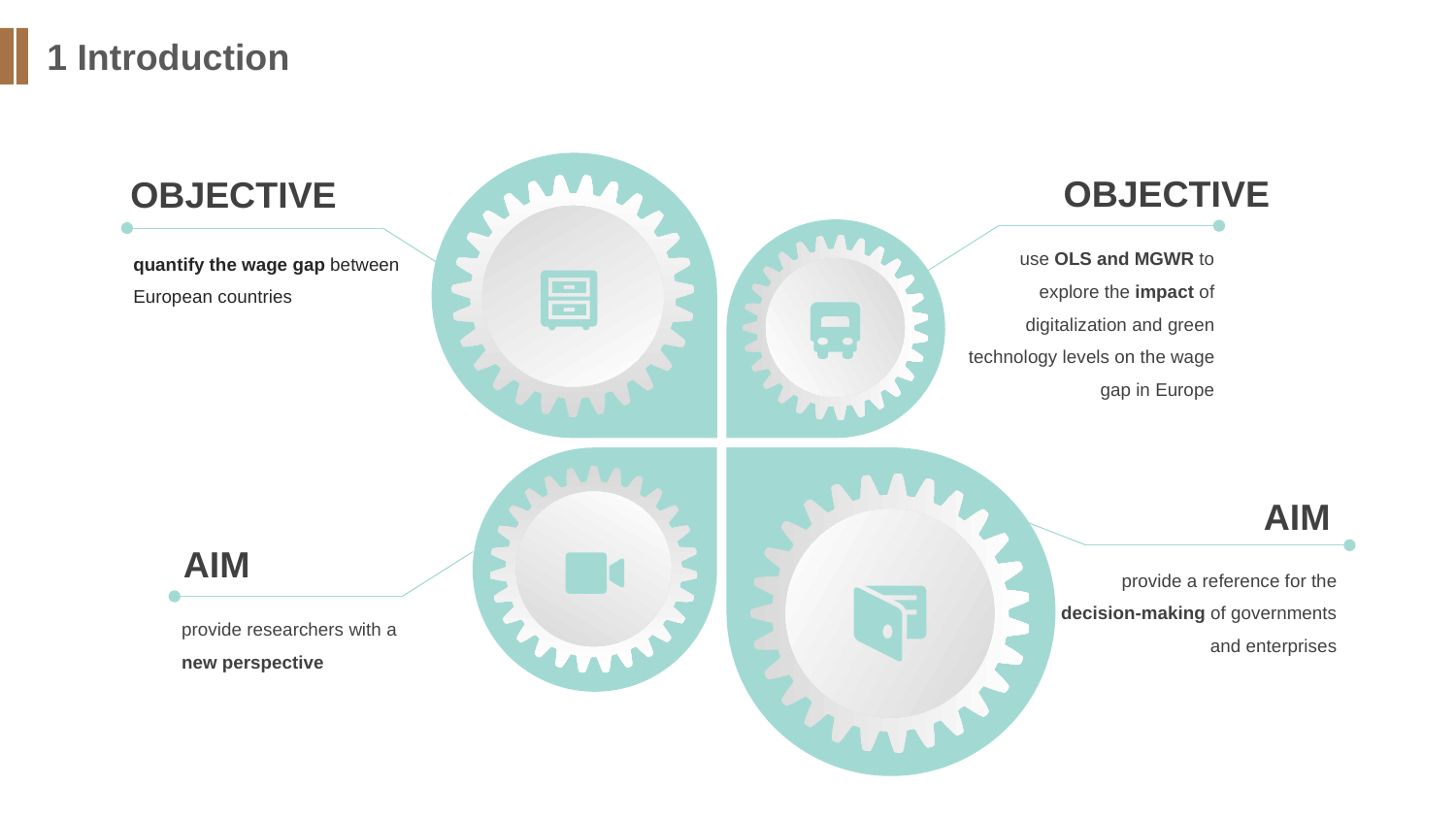

1 Introduction

OBJECTIVE
OBJECTIVE

use OLS and MGWR to explore the impact of digitalization and green technology levels on the wage gap in Europe

quantify the wage gap between European countries

AIM

AIM
provide a reference for the decision-making of governments and enterprises

provide researchers with a new perspective